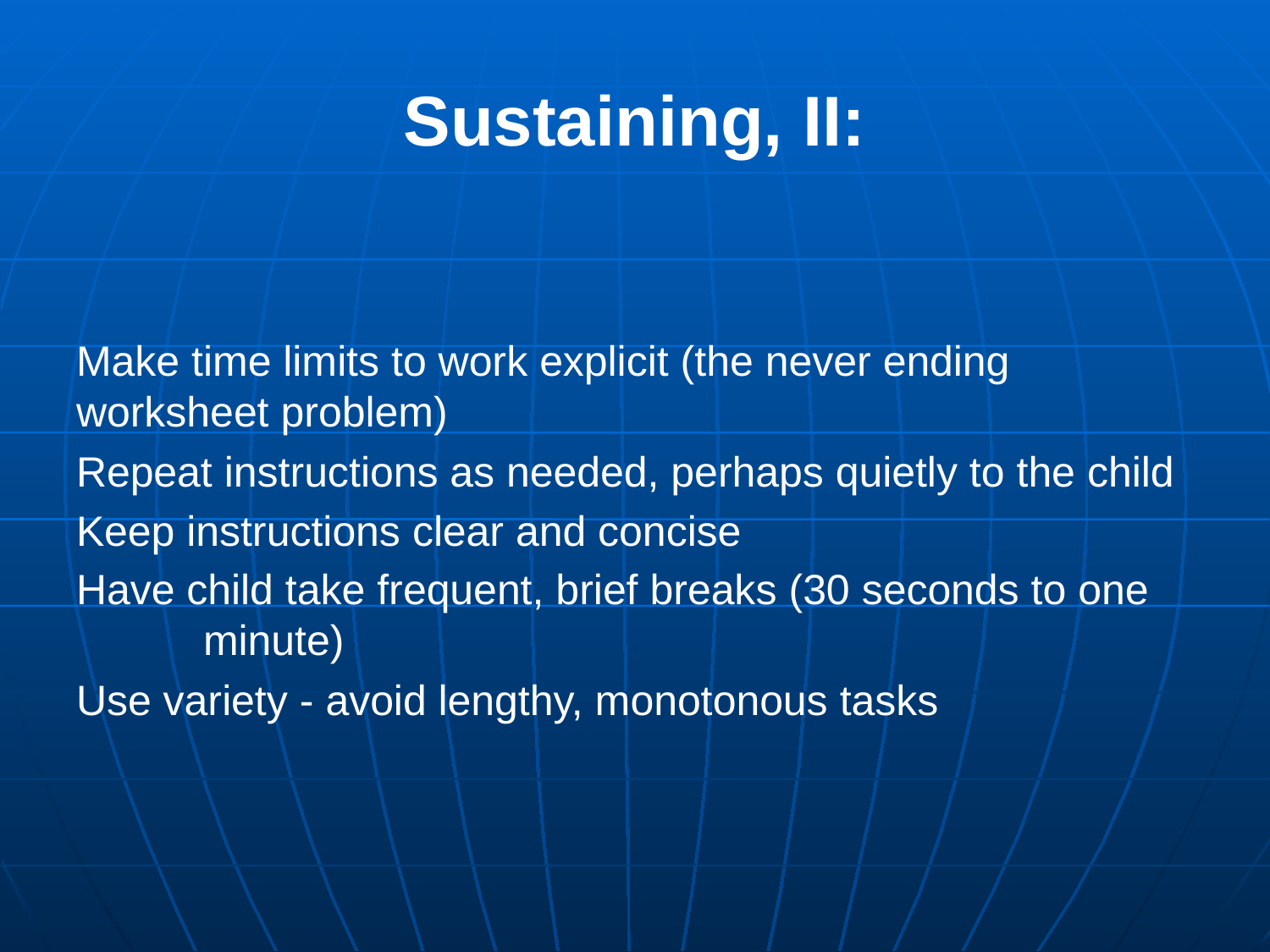

# Sustaining, II:
Make time limits to work explicit (the never ending 	worksheet problem)
Repeat instructions as needed, perhaps quietly to the child
Keep instructions clear and concise
Have child take frequent, brief breaks (30 seconds to one 	minute)
Use variety - avoid lengthy, monotonous tasks